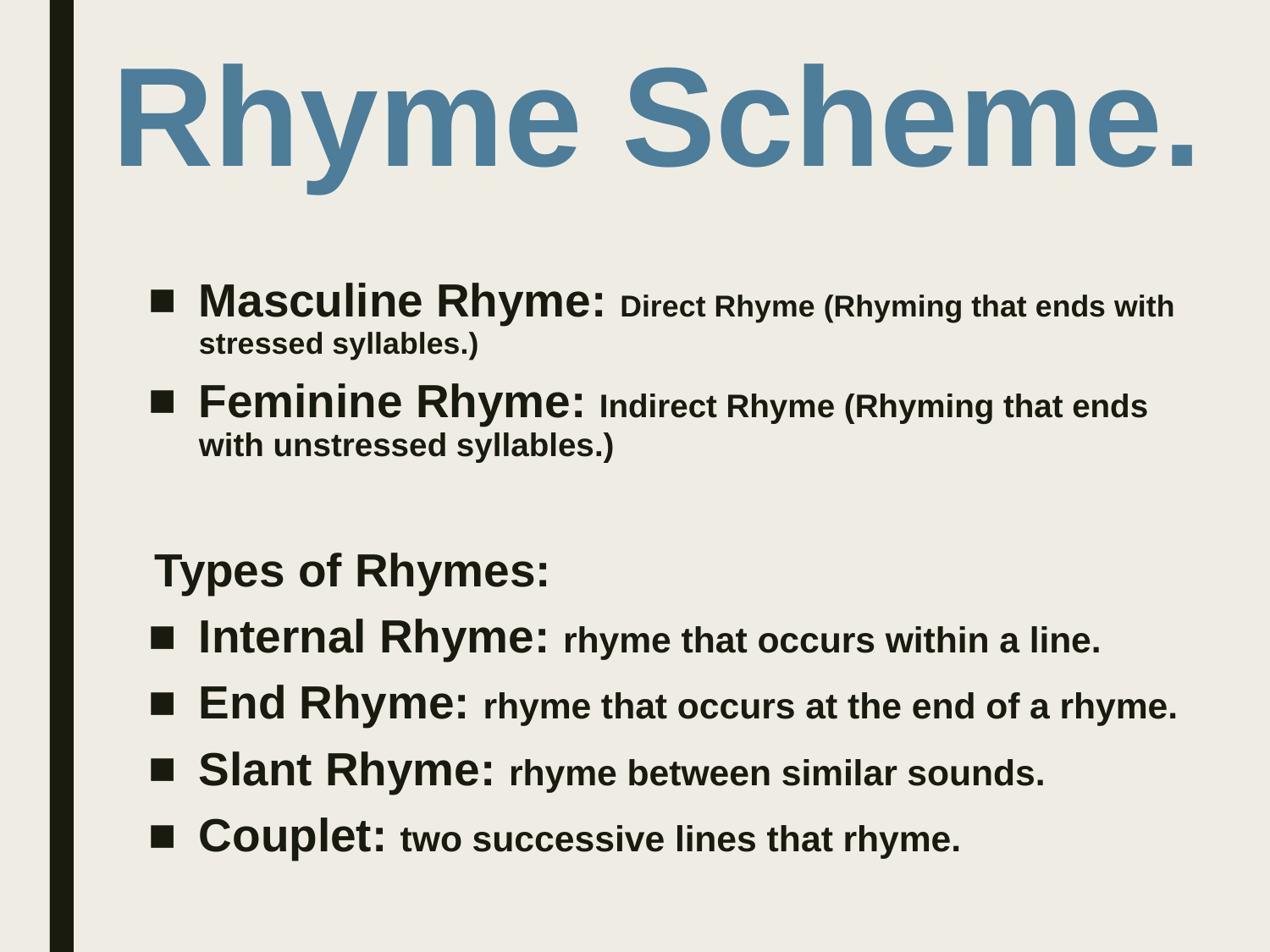

# Rhyme Scheme.
Masculine Rhyme: Direct Rhyme (Rhyming that ends with stressed syllables.)
Feminine Rhyme: Indirect Rhyme (Rhyming that ends with unstressed syllables.)

Types of Rhymes:
Internal Rhyme: rhyme that occurs within a line.
End Rhyme: rhyme that occurs at the end of a rhyme.
Slant Rhyme: rhyme between similar sounds.
Couplet: two successive lines that rhyme.